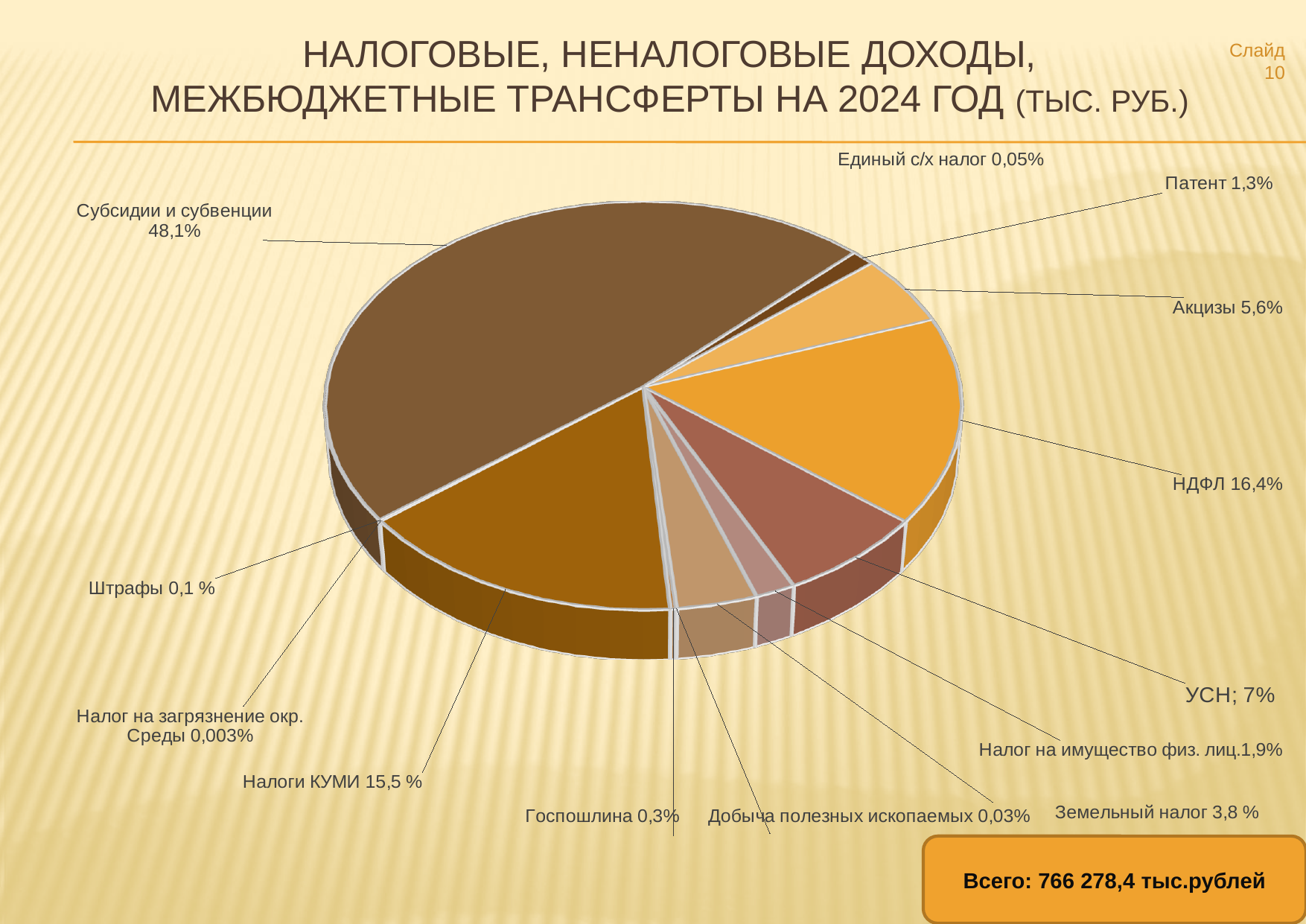

# Налоговые, неналоговые ДОХОДЫ, межбюджетные трансферты НА 2024 ГОД (тыс. РУБ.)
Слайд 10

[unsupported chart]

[unsupported chart]

Всего: 766 278,4 тыс.рублей